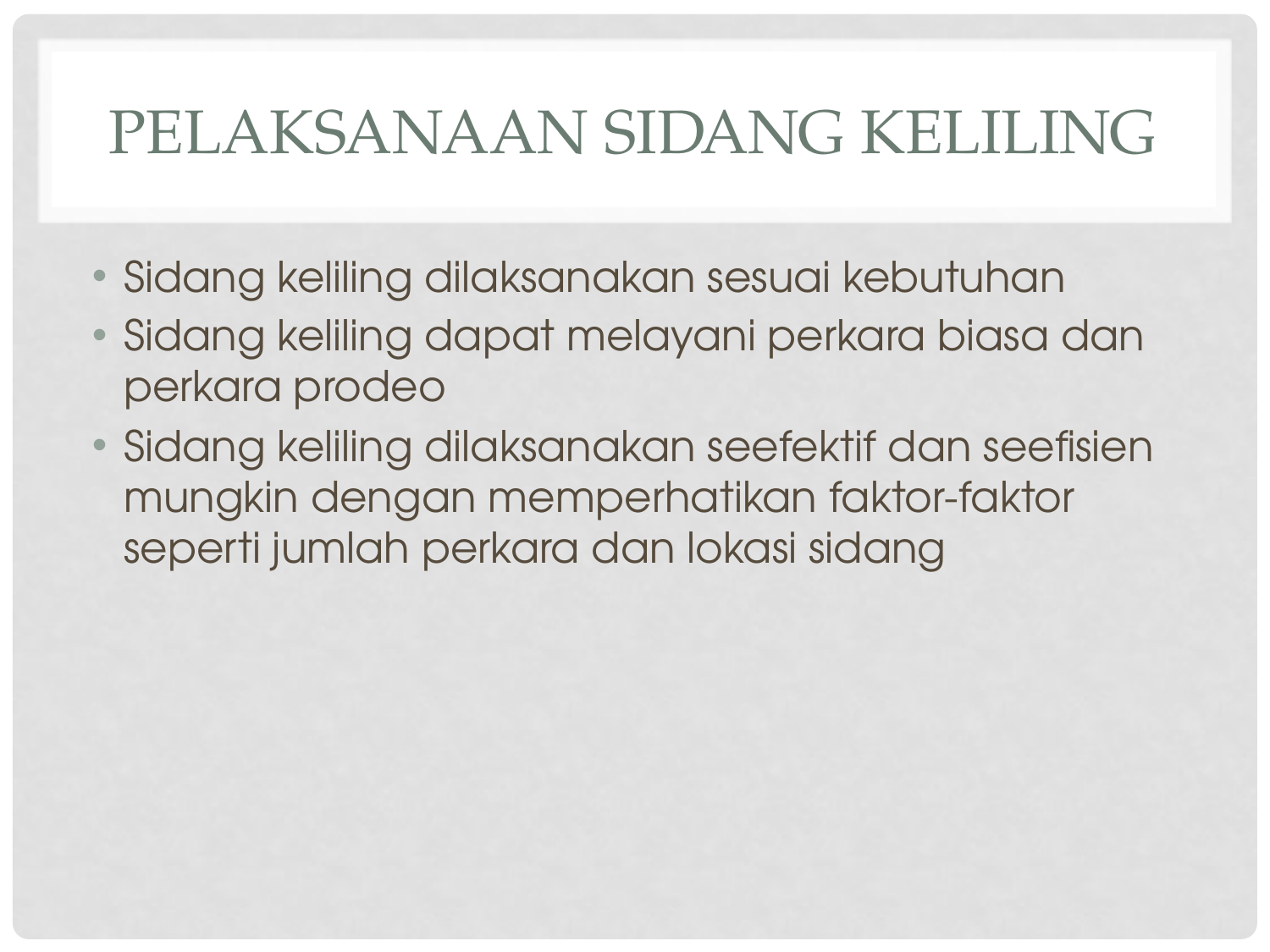

# Pelaksanaan Sidang Keliling
Sidang keliling dilaksanakan sesuai kebutuhan
Sidang keliling dapat melayani perkara biasa dan perkara prodeo
Sidang keliling dilaksanakan seefektif dan seefisien mungkin dengan memperhatikan faktor-faktor seperti jumlah perkara dan lokasi sidang